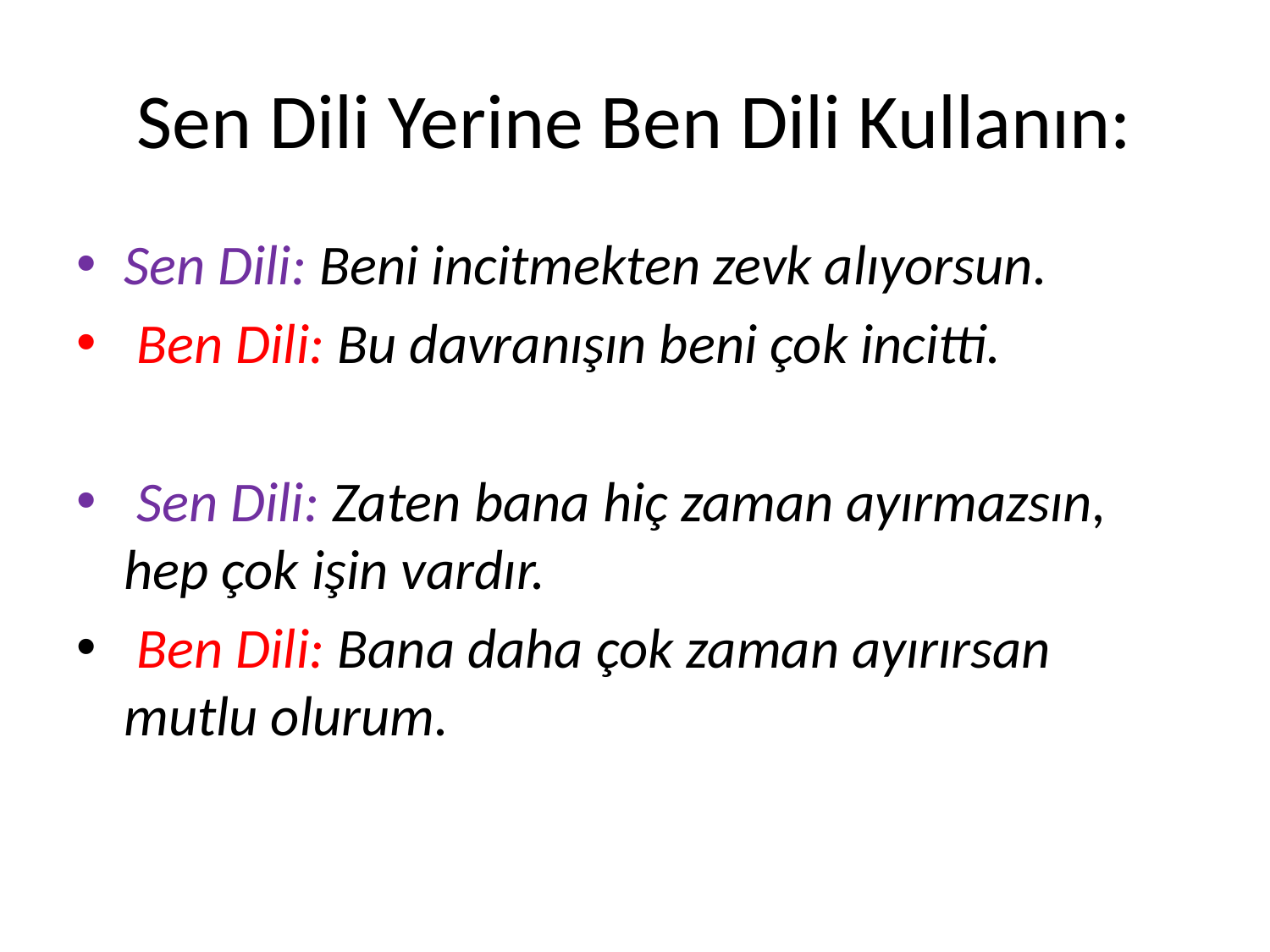

# Sen Dili Yerine Ben Dili Kullanın:
Sen Dili: Beni incitmekten zevk alıyorsun.
 Ben Dili: Bu davranışın beni çok incitti.

 Sen Dili: Zaten bana hiç zaman ayırmazsın, hep çok işin vardır.
 Ben Dili: Bana daha çok zaman ayırırsan mutlu olurum.